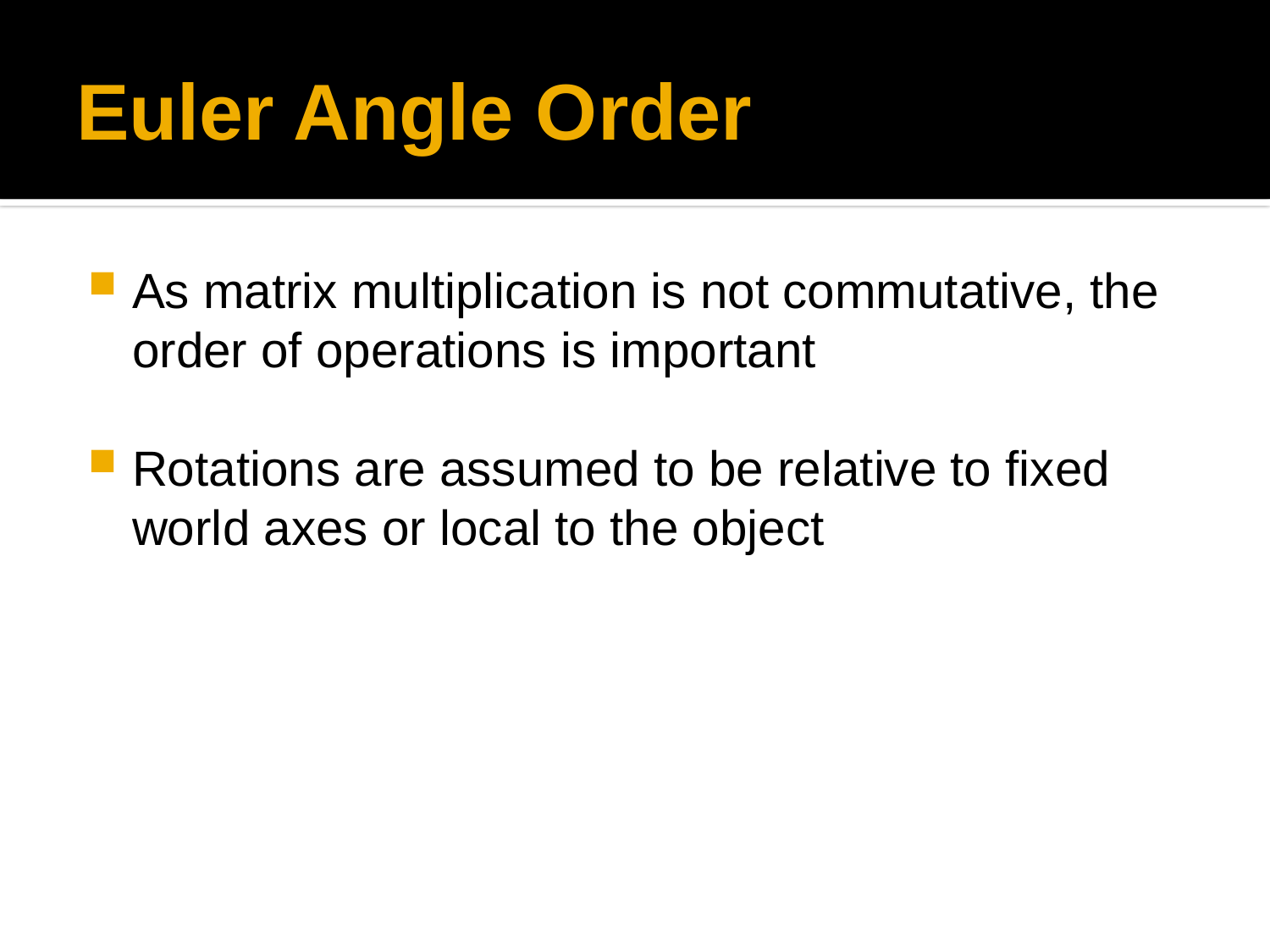

# Euler Angle Order
As matrix multiplication is not commutative, the order of operations is important

Rotations are assumed to be relative to fixed world axes or local to the object